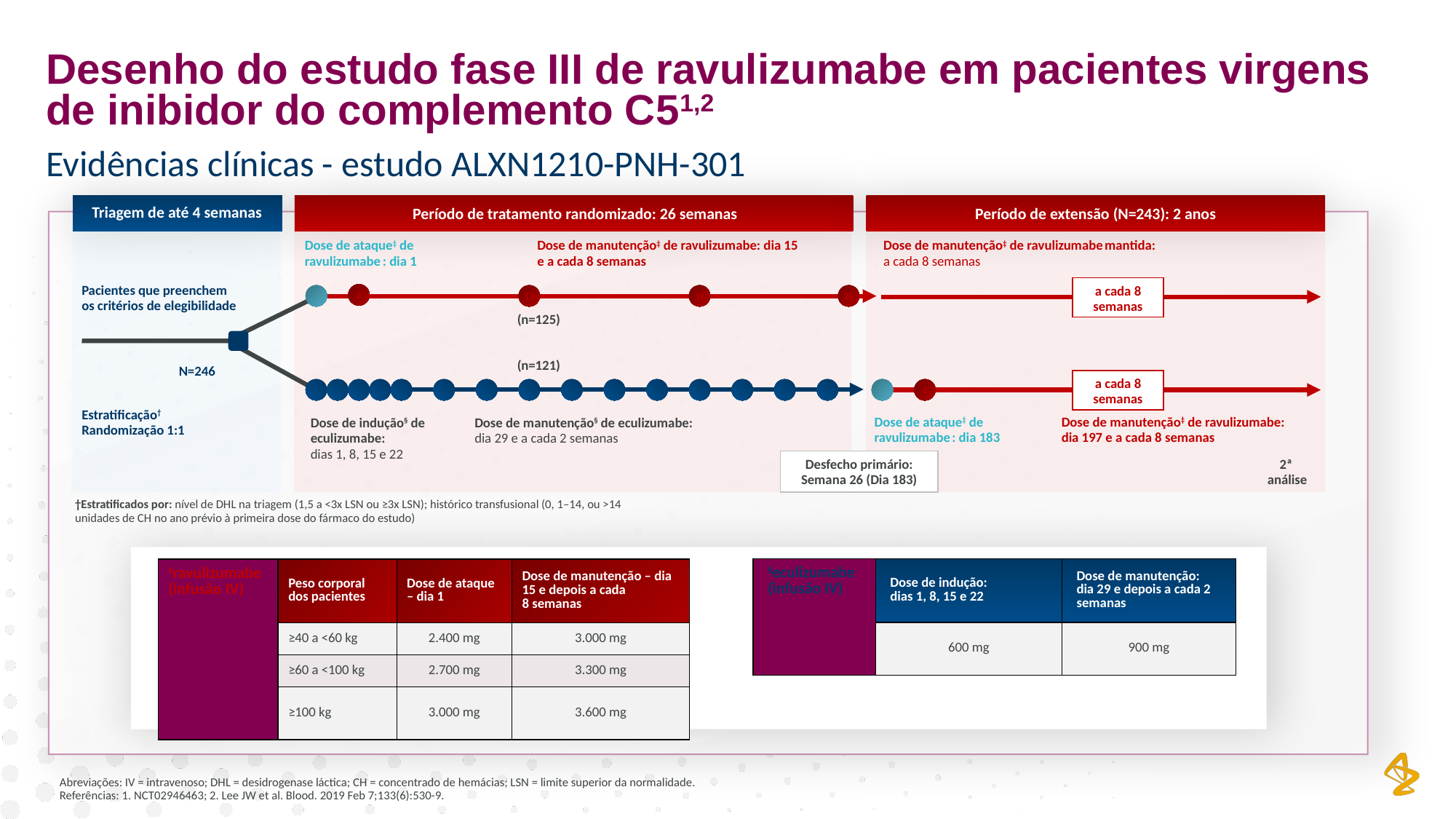

Desenho do estudo fase III de ravulizumabe em pacientes virgens de inibidor do complemento C51,2
Evidências clínicas - estudo ALXN1210-PNH-301

Triagem de até 4 semanas
Período de tratamento randomizado: 26 semanas
Período de extensão (N=243): 2 anos

Dose de ataque‡ de ravulizumabe : dia 1
Dose de manutenção‡ de ravulizumabe: dia 15 e a cada 8 semanas
Dose de manutenção‡ de ravulizumabe mantida:
a cada 8 semanas
Pacientes que preenchem os critérios de elegibilidade
a cada 8 semanas
3

11
19
26
(n=125)

(n=121)
N=246
a cada 8 semanas

3
Estratificação† Randomização 1:1
Dose de manutenção‡ de ravulizumabe: dia 197 e a cada 8 semanas
Dose de ataque‡ de ravulizumabe : dia 183
Dose de indução§ de eculizumabe:
dias 1, 8, 15 e 22
Dose de manutenção§ de eculizumabe:
dia 29 e a cada 2 semanas
Desfecho primário: Semana 26 (Dia 183)
2ª
análise
†Estratificados por: nível de DHL na triagem (1,5 a <3x LSN ou ≥3x LSN); histórico transfusional (0, 1–14, ou >14 unidades de CH no ano prévio à primeira dose do fármaco do estudo)

| §eculizumabe (infusão IV) | Dose de indução: dias 1, 8, 15 e 22 | Dose de manutenção: dia 29 e depois a cada 2 semanas |
| --- | --- | --- |
|  | 600 mg | 900 mg |
| ‡ravulizumabe (infusão IV) | Peso corporal dos pacientes | Dose de ataque – dia 1 | Dose de manutenção – dia 15 e depois a cada 8 semanas |
| --- | --- | --- | --- |
|  | ≥40 a <60 kg | 2.400 mg | 3.000 mg |
|  | ≥60 a <100 kg | 2.700 mg | 3.300 mg |
|  | ≥100 kg | 3.000 mg | 3.600 mg |
Abreviações: IV = intravenoso; DHL = desidrogenase láctica; CH = concentrado de hemácias; LSN = limite superior da normalidade.
Referências: 1. NCT02946463; 2. Lee JW et al. Blood. 2019 Feb 7;133(6):530-9.